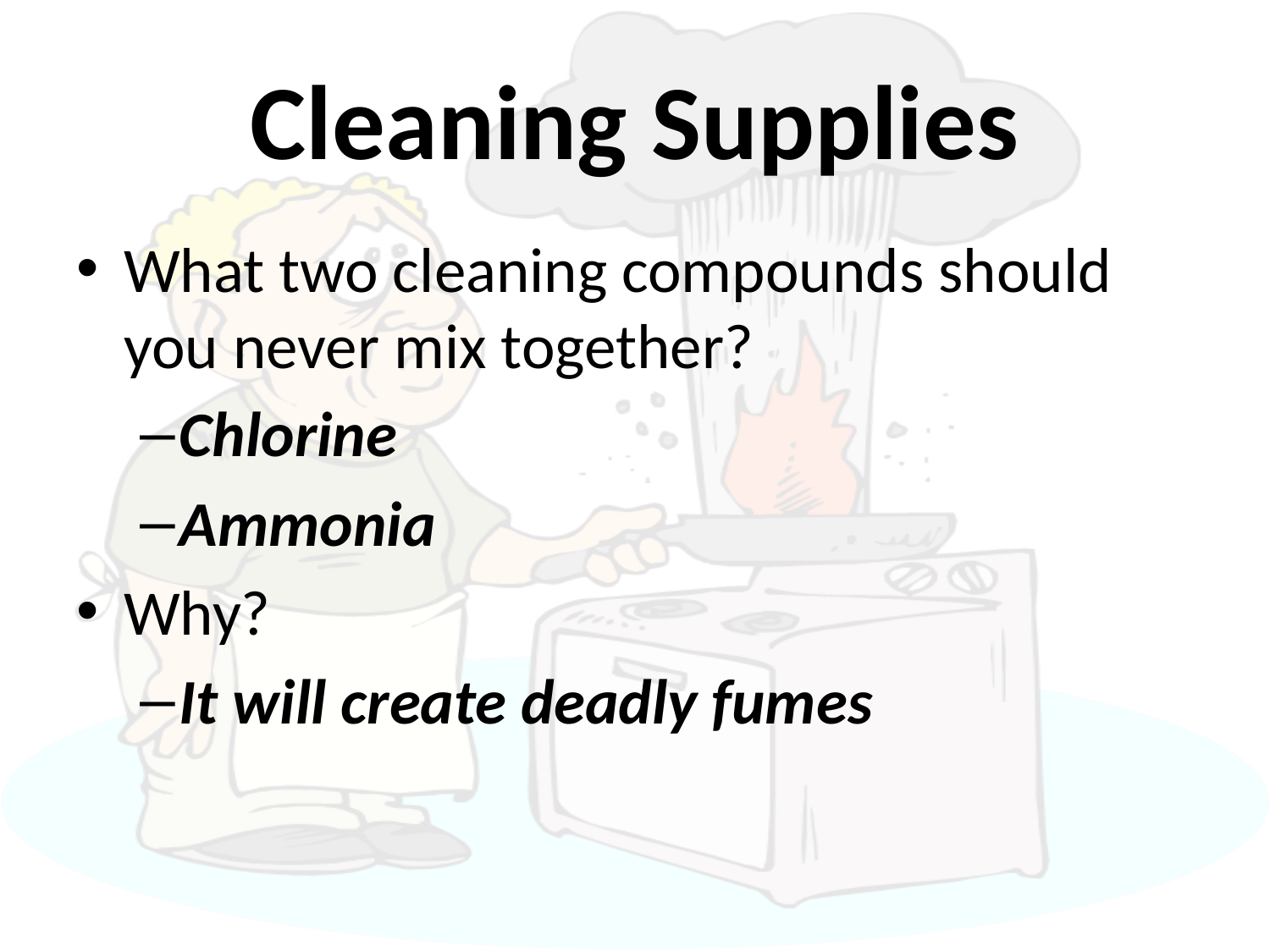

# Cleaning Supplies
What two cleaning compounds should you never mix together?
Chlorine
Ammonia
Why?
It will create deadly fumes